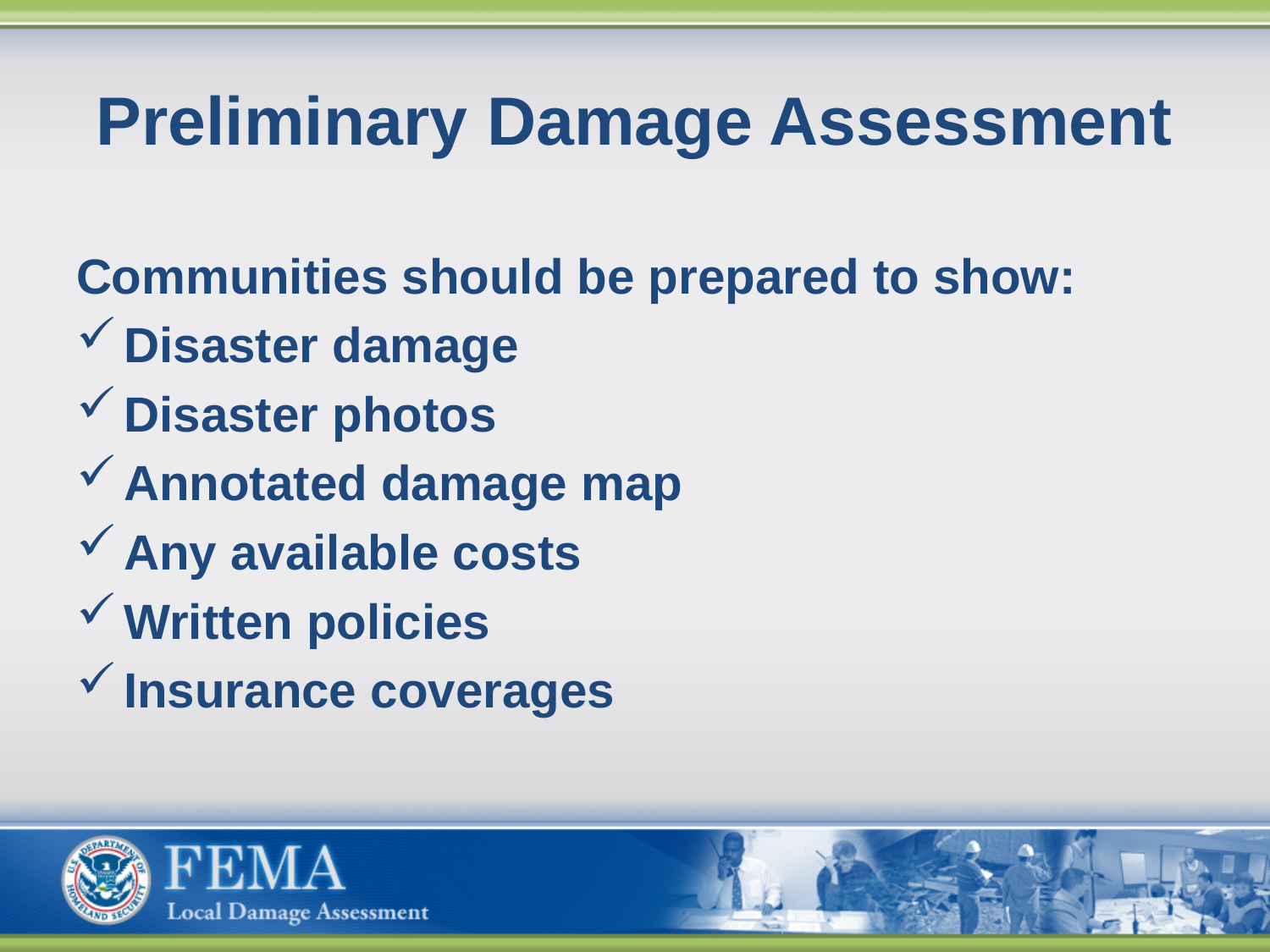

# Preliminary Damage Assessment

Communities should be prepared to show:
Disaster damage
Disaster photos
Annotated damage map
Any available costs
Written policies
Insurance coverages